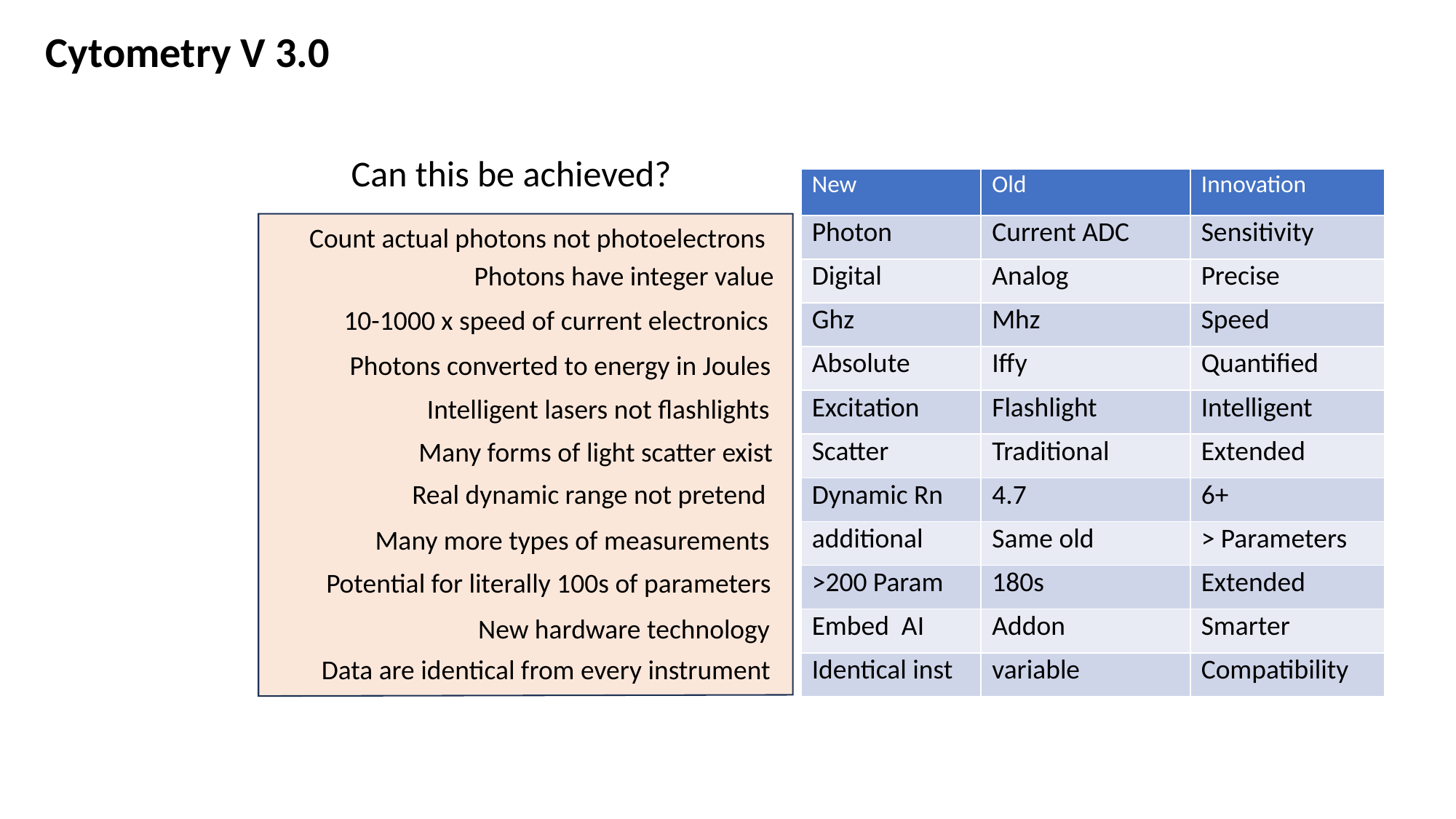

Cytometry V 3.0
Can this be achieved?
| New | Old | Innovation |
| --- | --- | --- |
| Photon | Current ADC | Sensitivity |
| Digital | Analog | Precise |
| Ghz | Mhz | Speed |
| Absolute | Iffy | Quantified |
| Excitation | Flashlight | Intelligent |
| Scatter | Traditional | Extended |
| Dynamic Rn | 4.7 | 6+ |
| additional | Same old | > Parameters |
| >200 Param | 180s | Extended |
| Embed AI | Addon | Smarter |
| Identical inst | variable | Compatibility |

Count actual photons not photoelectrons
Photons have integer value
10-1000 x speed of current electronics
Photons converted to energy in Joules
Intelligent lasers not flashlights
Many forms of light scatter exist
Real dynamic range not pretend
Many more types of measurements
Potential for literally 100s of parameters
New hardware technology
Data are identical from every instrument